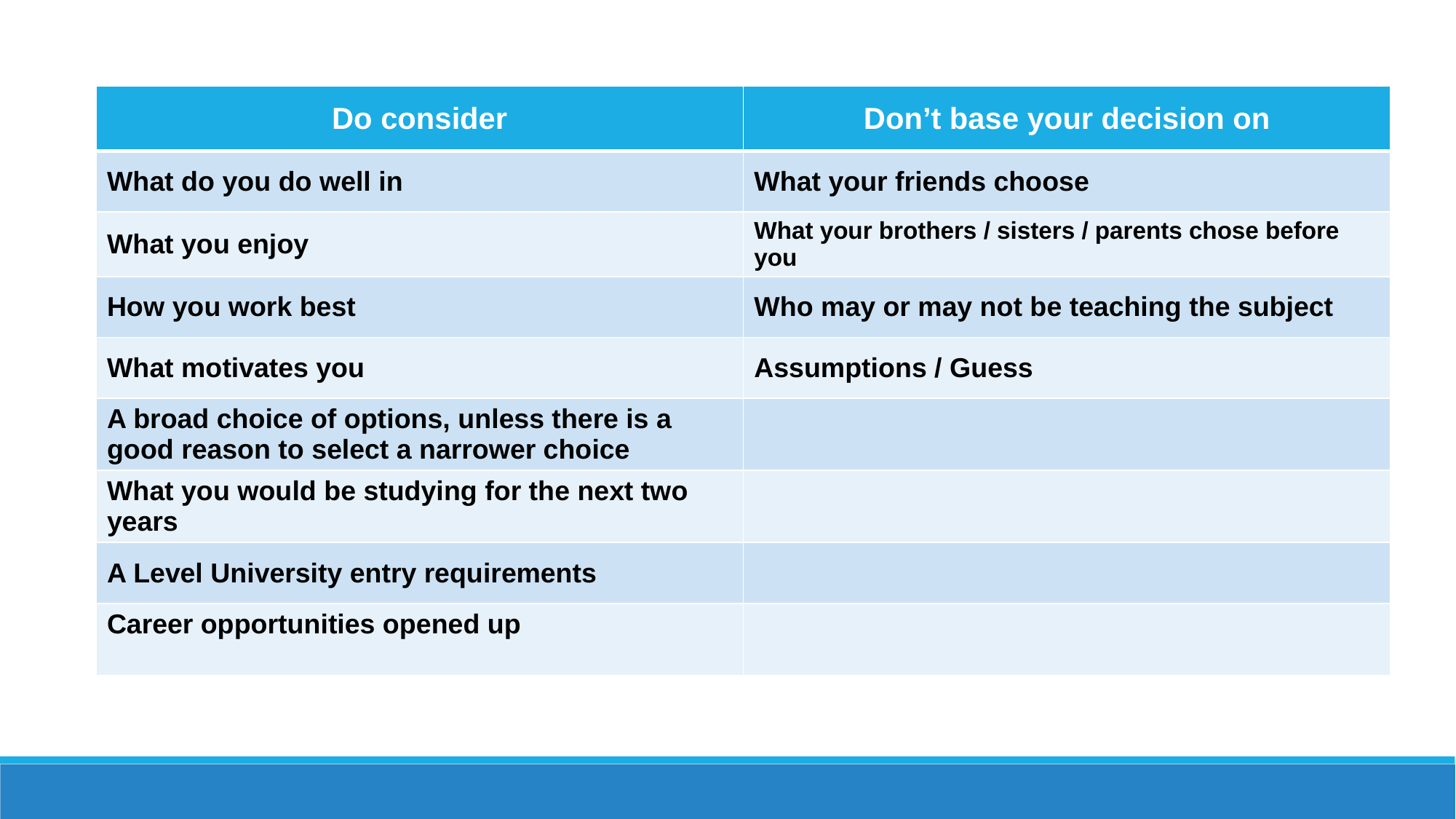

| Do consider | Don’t base your decision on |
| --- | --- |
| What do you do well in | What your friends choose |
| What you enjoy | What your brothers / sisters / parents chose before you |
| How you work best | Who may or may not be teaching the subject |
| What motivates you | Assumptions / Guess |
| A broad choice of options, unless there is a good reason to select a narrower choice |  |
| What you would be studying for the next two years |  |
| A Level University entry requirements |  |
| Career opportunities opened up |  |